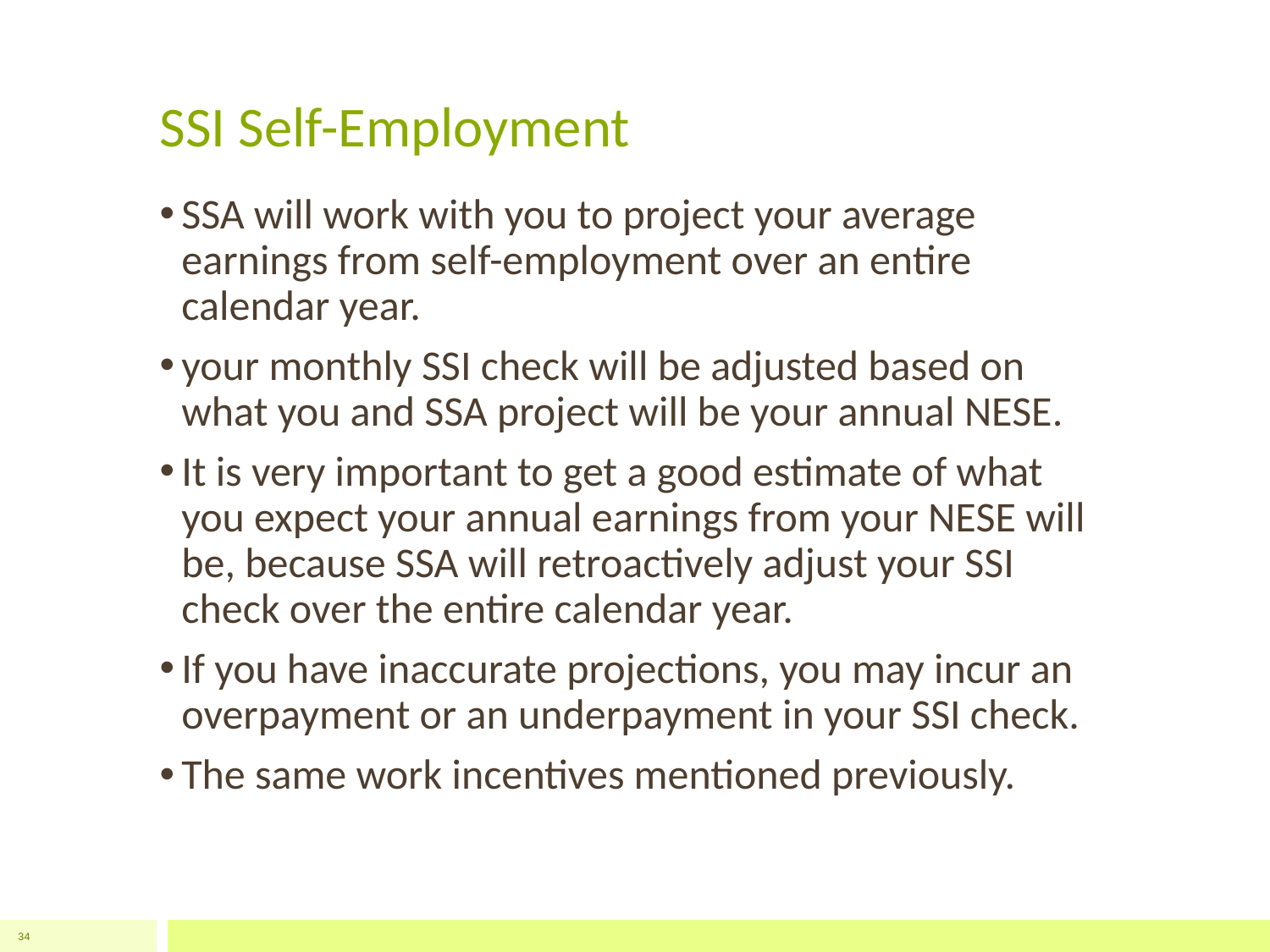

# SSI Self-Employment
SSA will work with you to project your average earnings from self-employment over an entire calendar year.
your monthly SSI check will be adjusted based on what you and SSA project will be your annual NESE.
It is very important to get a good estimate of what you expect your annual earnings from your NESE will be, because SSA will retroactively adjust your SSI check over the entire calendar year.
If you have inaccurate projections, you may incur an overpayment or an underpayment in your SSI check.
The same work incentives mentioned previously.
34